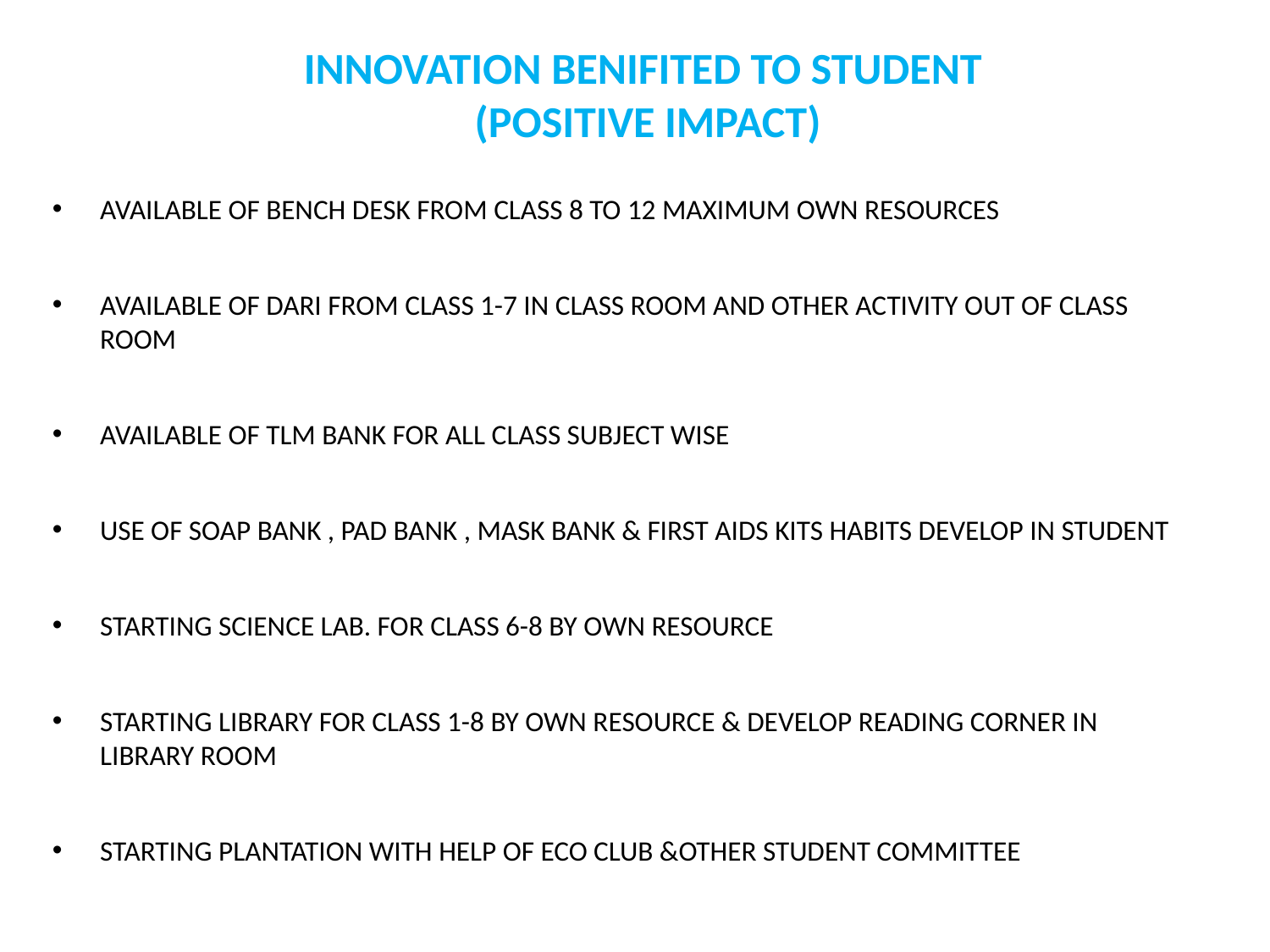

# INNOVATION BENIFITED TO STUDENT (POSITIVE IMPACT)
AVAILABLE OF BENCH DESK FROM CLASS 8 TO 12 MAXIMUM OWN RESOURCES

AVAILABLE OF DARI FROM CLASS 1-7 IN CLASS ROOM AND OTHER ACTIVITY OUT OF CLASS ROOM

AVAILABLE OF TLM BANK FOR ALL CLASS SUBJECT WISE

USE OF SOAP BANK , PAD BANK , MASK BANK & FIRST AIDS KITS HABITS DEVELOP IN STUDENT

STARTING SCIENCE LAB. FOR CLASS 6-8 BY OWN RESOURCE

STARTING LIBRARY FOR CLASS 1-8 BY OWN RESOURCE & DEVELOP READING CORNER IN LIBRARY ROOM

STARTING PLANTATION WITH HELP OF ECO CLUB &OTHER STUDENT COMMITTEE